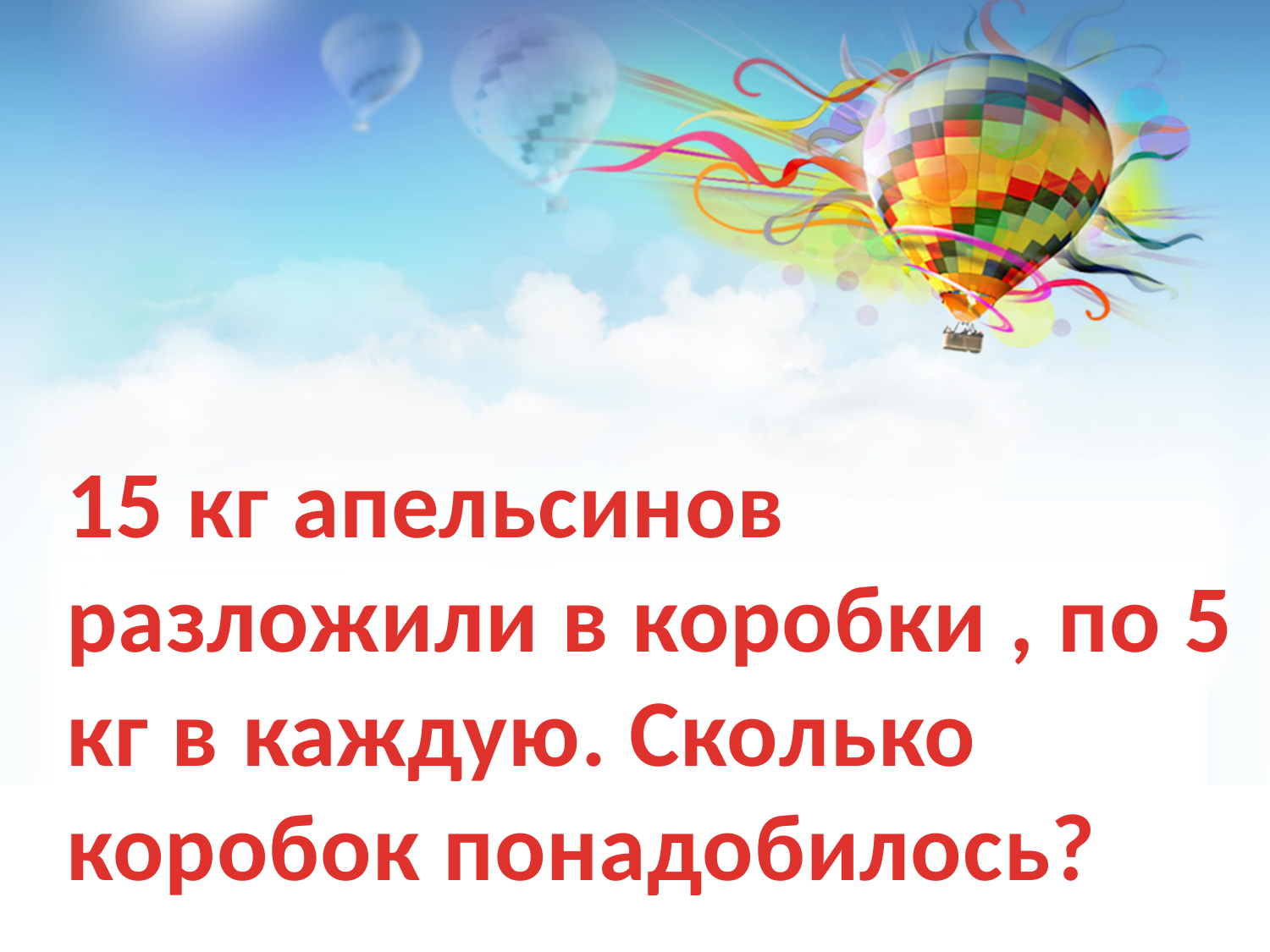

15 кг апельсинов разложили в коробки , по 5 кг в каждую. Сколько коробок понадобилось?